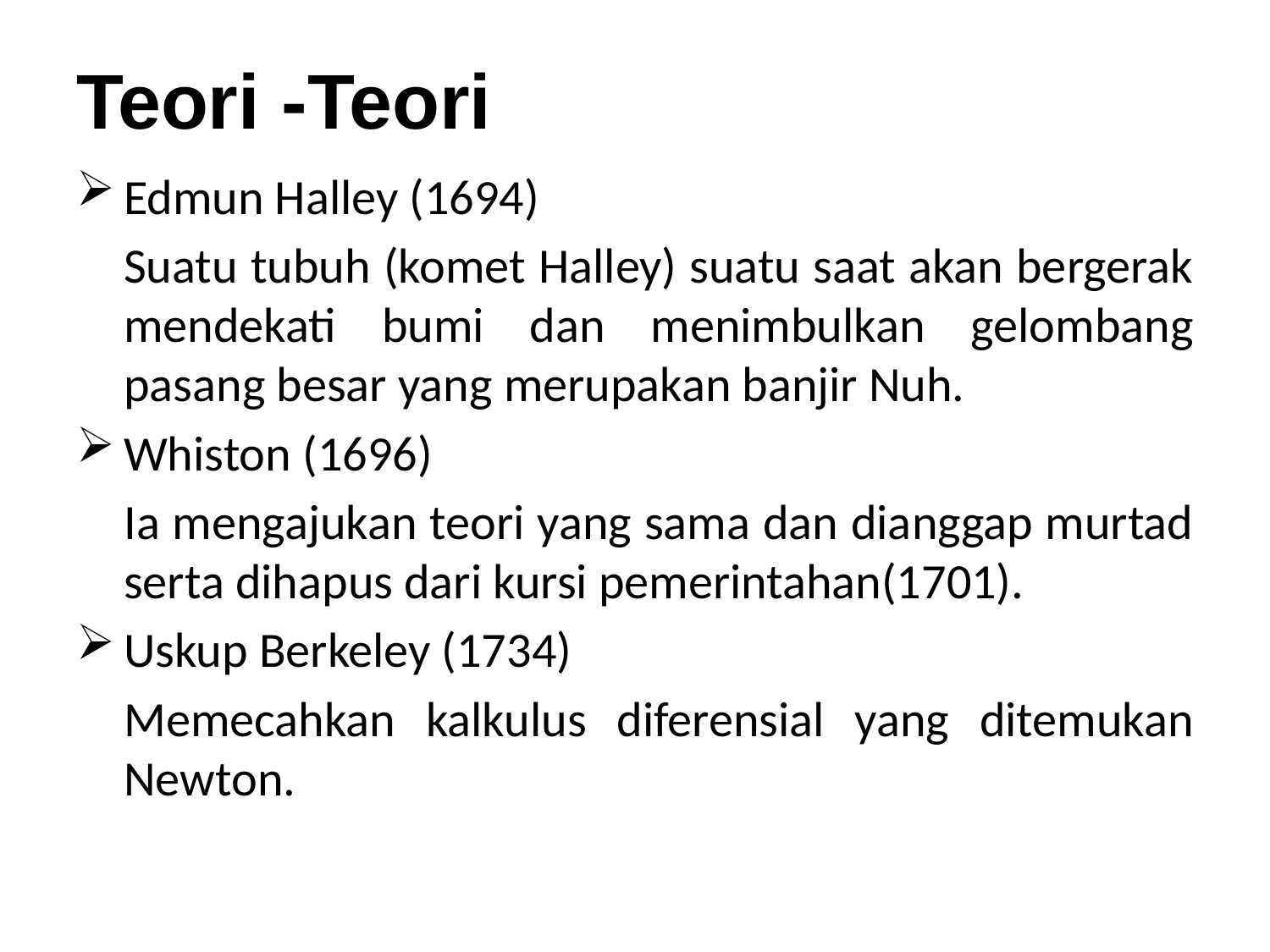

# Teori -Teori
Edmun Halley (1694)
	Suatu tubuh (komet Halley) suatu saat akan bergerak mendekati bumi dan menimbulkan gelombang pasang besar yang merupakan banjir Nuh.
Whiston (1696)
	Ia mengajukan teori yang sama dan dianggap murtad serta dihapus dari kursi pemerintahan(1701).
Uskup Berkeley (1734)
	Memecahkan kalkulus diferensial yang ditemukan Newton.